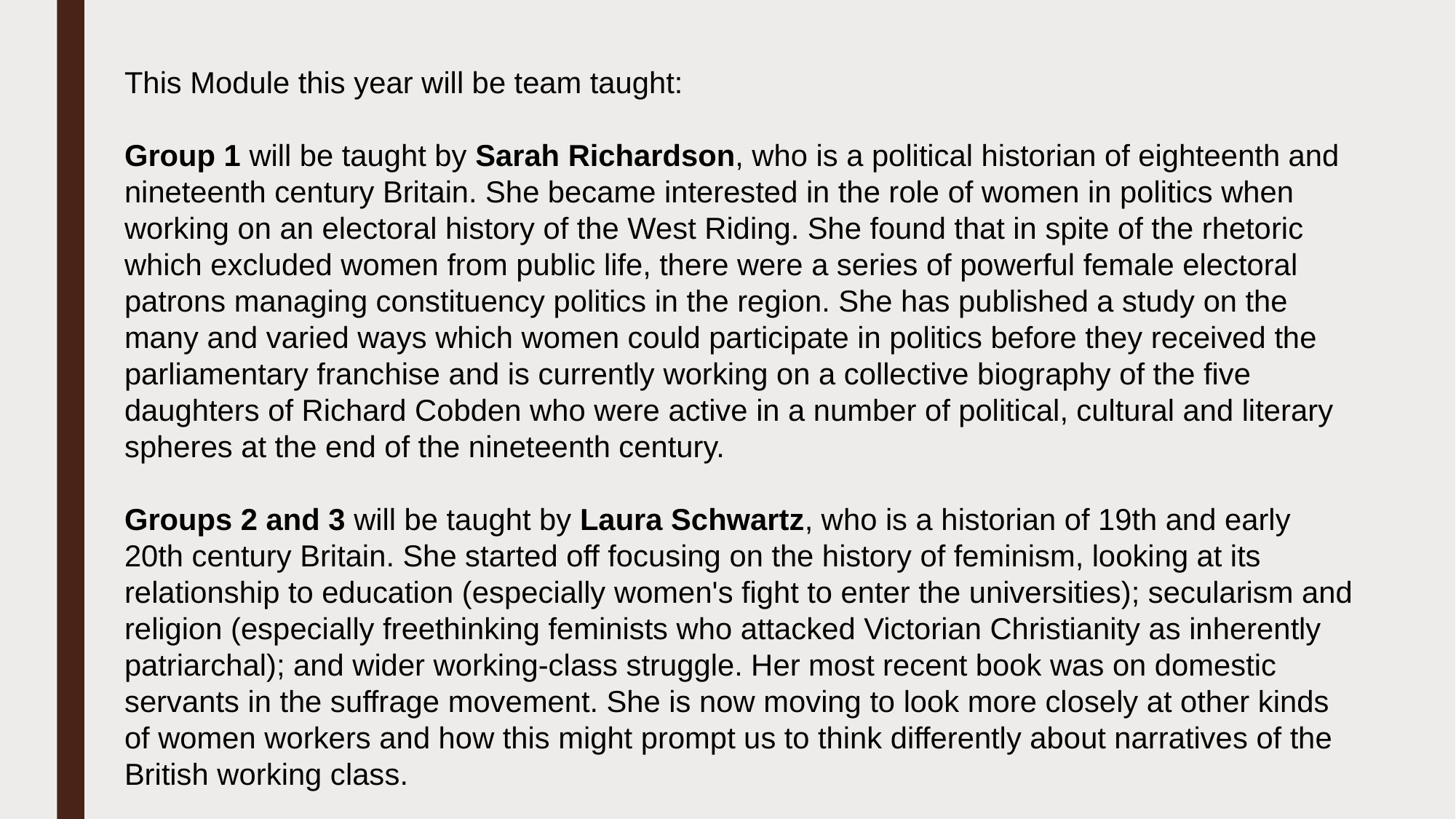

This Module this year will be team taught:

Group 1 will be taught by Sarah Richardson, who is a political historian of eighteenth and nineteenth century Britain. She became interested in the role of women in politics when working on an electoral history of the West Riding. She found that in spite of the rhetoric which excluded women from public life, there were a series of powerful female electoral patrons managing constituency politics in the region. She has published a study on the many and varied ways which women could participate in politics before they received the parliamentary franchise and is currently working on a collective biography of the five daughters of Richard Cobden who were active in a number of political, cultural and literary spheres at the end of the nineteenth century.

Groups 2 and 3 will be taught by Laura Schwartz, who is a historian of 19th and early 20th century Britain. She started off focusing on the history of feminism, looking at its relationship to education (especially women's fight to enter the universities); secularism and religion (especially freethinking feminists who attacked Victorian Christianity as inherently patriarchal); and wider working-class struggle. Her most recent book was on domestic servants in the suffrage movement. She is now moving to look more closely at other kinds of women workers and how this might prompt us to think differently about narratives of the British working class.